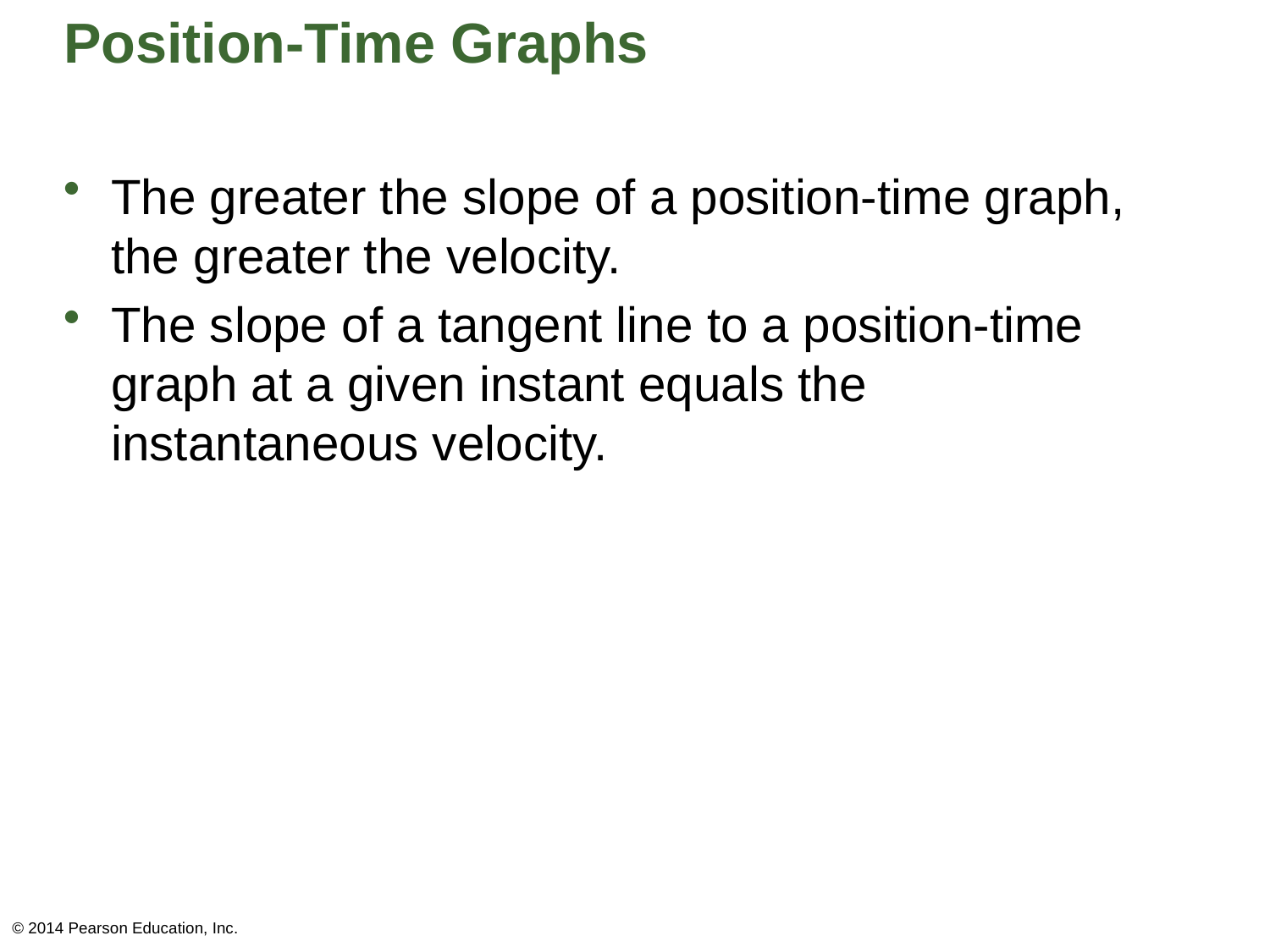

# Position-Time Graphs
The greater the slope of a position-time graph, the greater the velocity.
The slope of a tangent line to a position-time graph at a given instant equals the instantaneous velocity.

© 2014 Pearson Education, Inc.